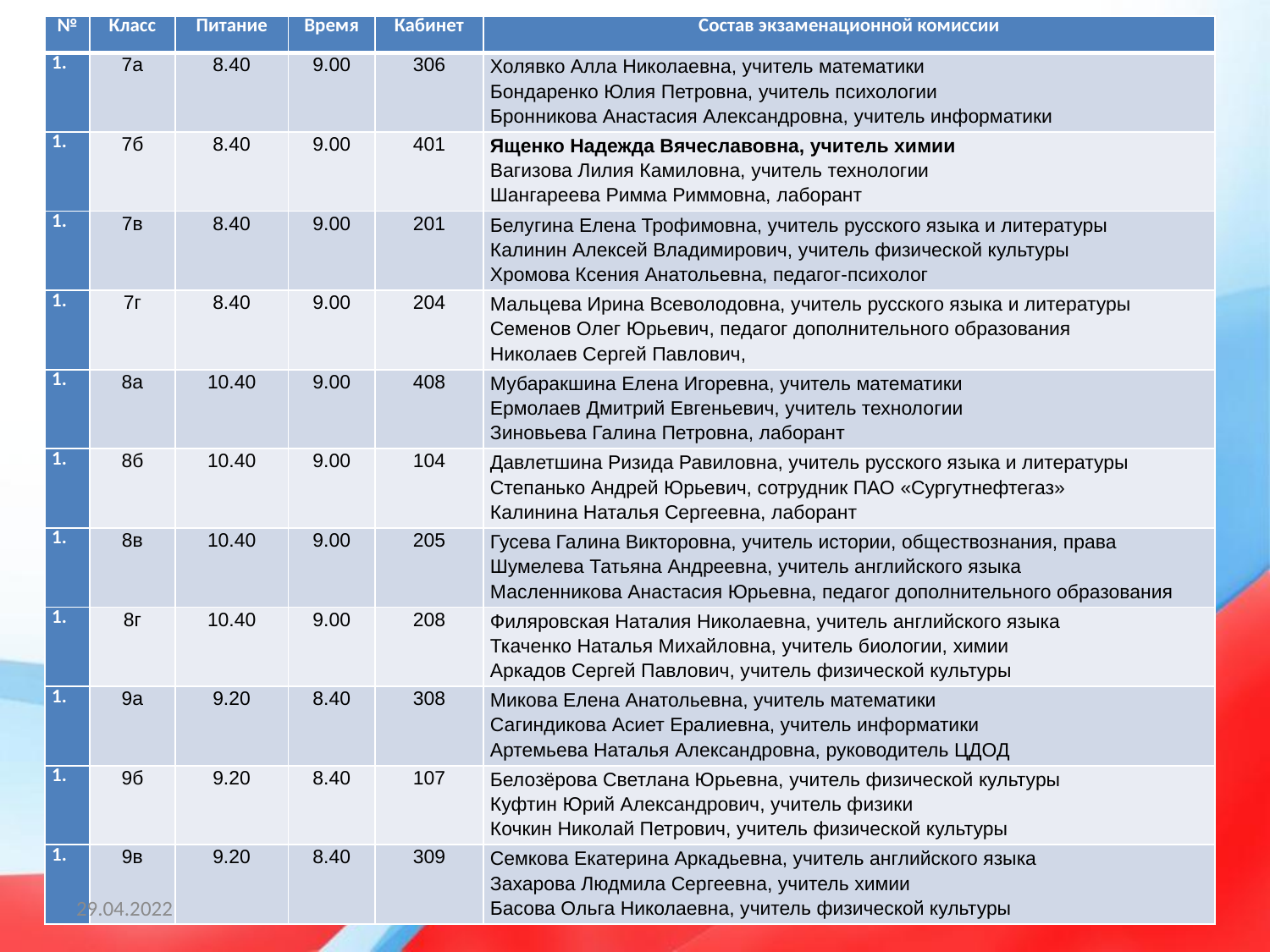

| № | Класс | Питание | Время | Кабинет | Состав экзаменационной комиссии |
| --- | --- | --- | --- | --- | --- |
|  | 7а | 8.40 | 9.00 | 306 | Холявко Алла Николаевна, учитель математики Бондаренко Юлия Петровна, учитель психологии Бронникова Анастасия Александровна, учитель информатики |
|  | 7б | 8.40 | 9.00 | 401 | Ященко Надежда Вячеславовна, учитель химии Вагизова Лилия Камиловна, учитель технологии Шангареева Римма Риммовна, лаборант |
|  | 7в | 8.40 | 9.00 | 201 | Белугина Елена Трофимовна, учитель русского языка и литературы Калинин Алексей Владимирович, учитель физической культуры Хромова Ксения Анатольевна, педагог-психолог |
|  | 7г | 8.40 | 9.00 | 204 | Мальцева Ирина Всеволодовна, учитель русского языка и литературы Семенов Олег Юрьевич, педагог дополнительного образования Николаев Сергей Павлович, |
|  | 8а | 10.40 | 9.00 | 408 | Мубаракшина Елена Игоревна, учитель математики Ермолаев Дмитрий Евгеньевич, учитель технологии Зиновьева Галина Петровна, лаборант |
|  | 8б | 10.40 | 9.00 | 104 | Давлетшина Ризида Равиловна, учитель русского языка и литературы Степанько Андрей Юрьевич, сотрудник ПАО «Сургутнефтегаз» Калинина Наталья Сергеевна, лаборант |
|  | 8в | 10.40 | 9.00 | 205 | Гусева Галина Викторовна, учитель истории, обществознания, права Шумелева Татьяна Андреевна, учитель английского языка Масленникова Анастасия Юрьевна, педагог дополнительного образования |
|  | 8г | 10.40 | 9.00 | 208 | Филяровская Наталия Николаевна, учитель английского языка Ткаченко Наталья Михайловна, учитель биологии, химии Аркадов Сергей Павлович, учитель физической культуры |
|  | 9а | 9.20 | 8.40 | 308 | Микова Елена Анатольевна, учитель математики Сагиндикова Асиет Ералиевна, учитель информатики Артемьева Наталья Александровна, руководитель ЦДОД |
|  | 9б | 9.20 | 8.40 | 107 | Белозёрова Светлана Юрьевна, учитель физической культуры Куфтин Юрий Александрович, учитель физики Кочкин Николай Петрович, учитель физической культуры |
|  | 9в | 9.20 | 8.40 | 309 | Семкова Екатерина Аркадьевна, учитель английского языка Захарова Людмила Сергеевна, учитель химии Басова Ольга Николаевна, учитель физической культуры |
29.04.2022